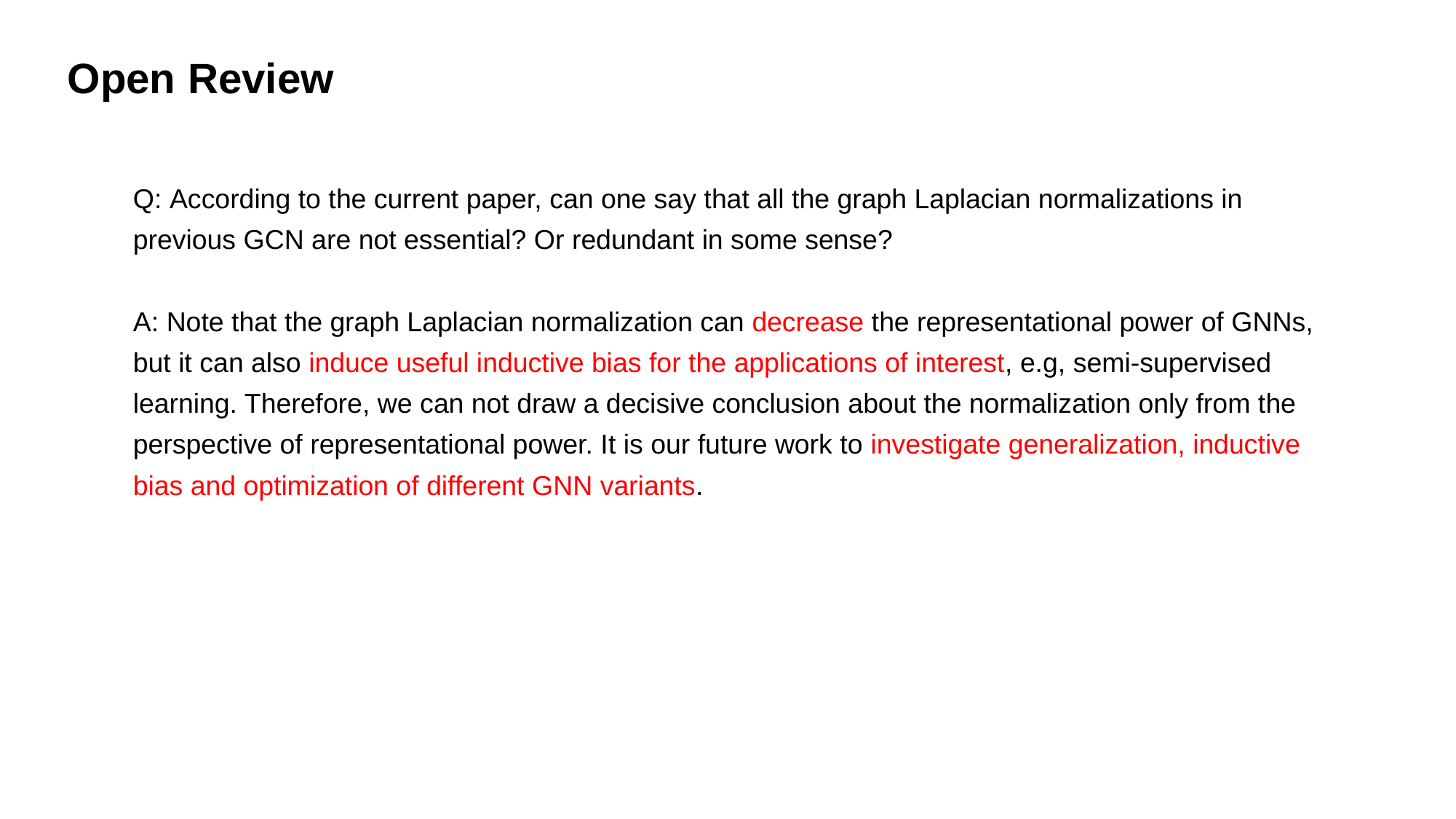

Open Review
Q: According to the current paper, can one say that all the graph Laplacian normalizations in previous GCN are not essential? Or redundant in some sense?

A: Note that the graph Laplacian normalization can decrease the representational power of GNNs, but it can also induce useful inductive bias for the applications of interest, e.g, semi-supervised learning. Therefore, we can not draw a decisive conclusion about the normalization only from the perspective of representational power. It is our future work to investigate generalization, inductive bias and optimization of different GNN variants.